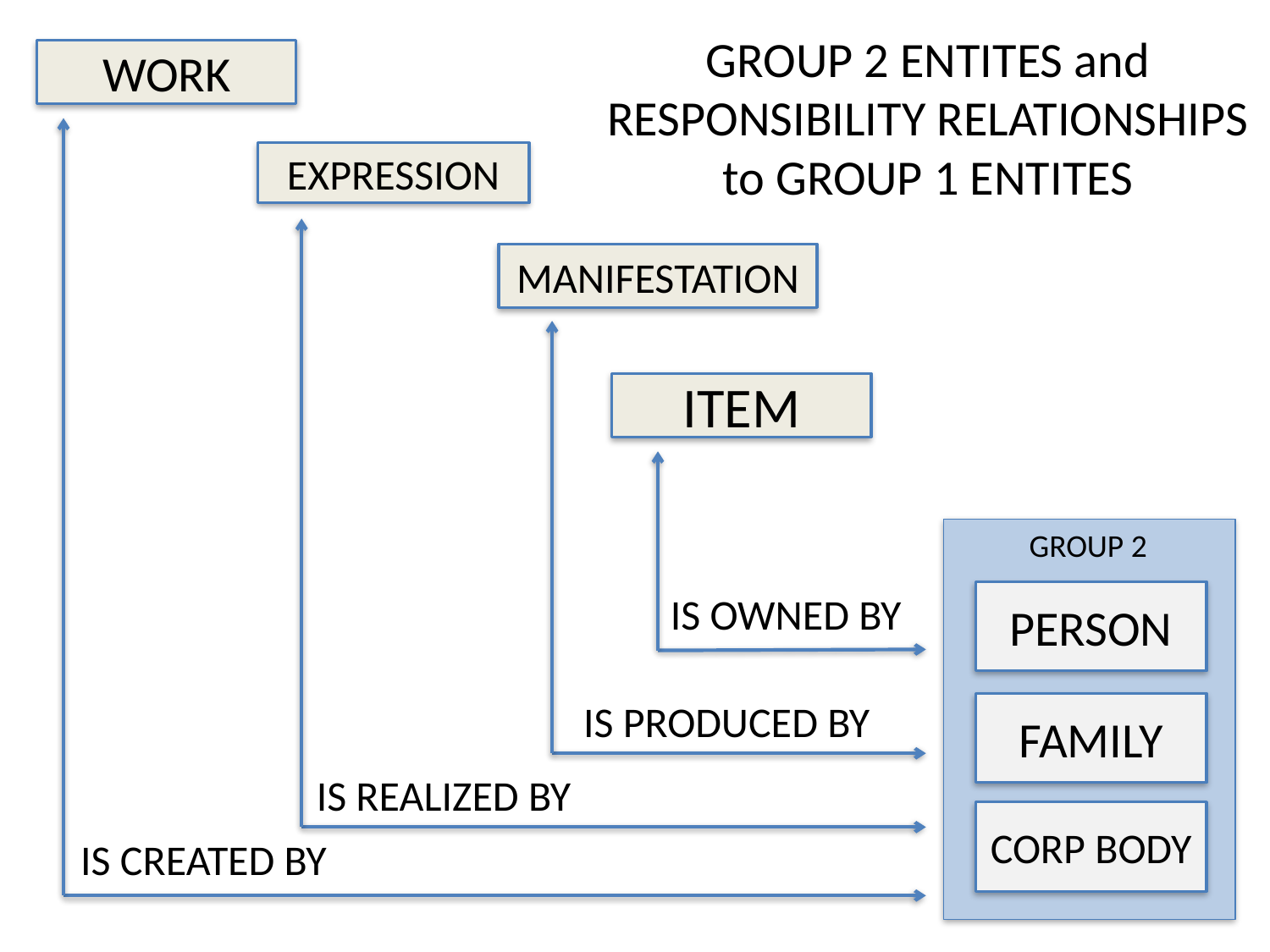

GROUP 2 ENTITES and RESPONSIBILITY RELATIONSHIPS to GROUP 1 ENTITES
WORK
EXPRESSION
MANIFESTATION
ITEM

GROUP 2
IS OWNED BY
PERSON
IS PRODUCED BY
FAMILY
IS REALIZED BY
CORP BODY
IS CREATED BY
72